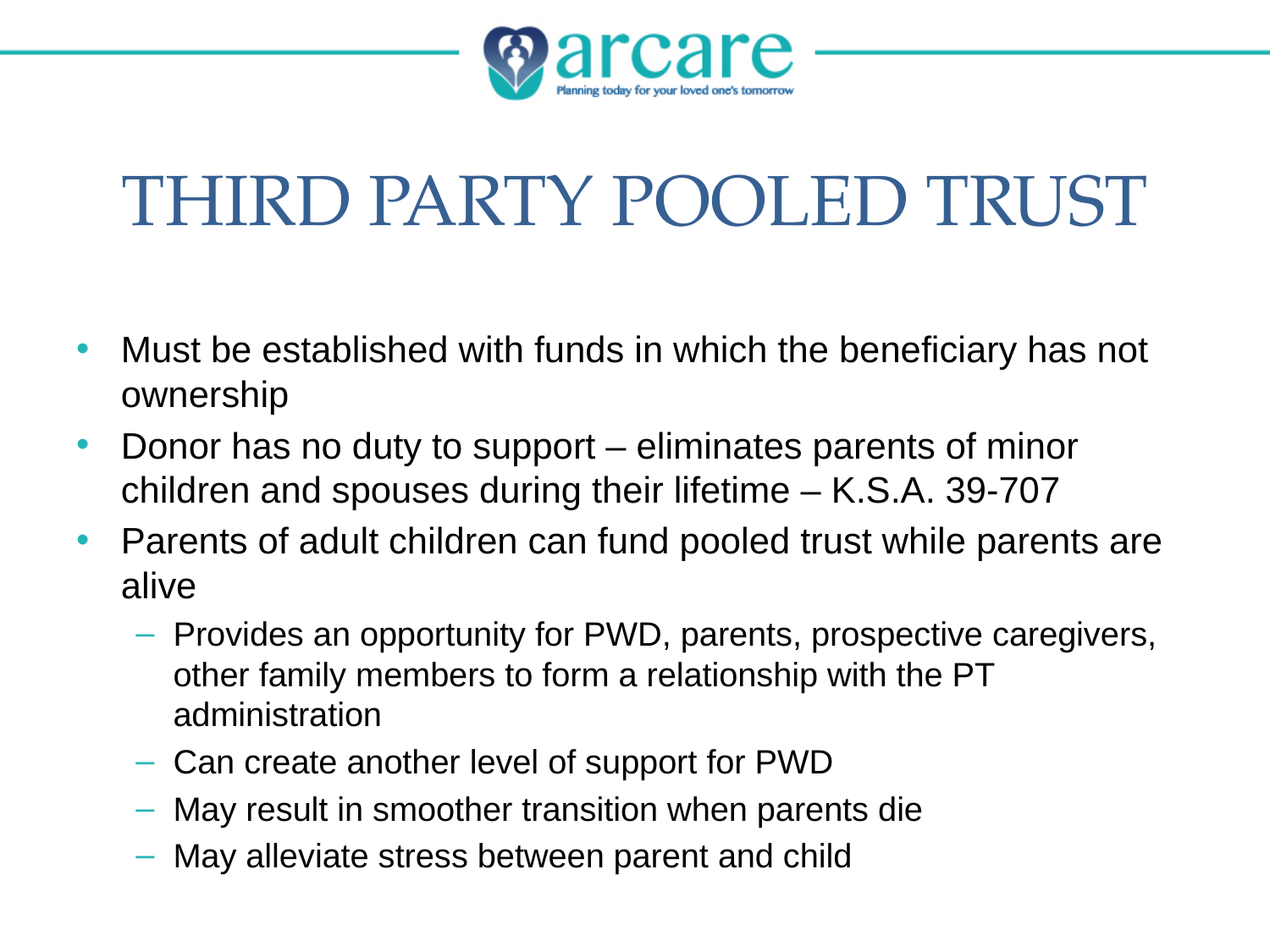

# Third party pooled trust
Must be established with funds in which the beneficiary has not ownership
Donor has no duty to support – eliminates parents of minor children and spouses during their lifetime – K.S.A. 39-707
Parents of adult children can fund pooled trust while parents are alive
Provides an opportunity for PWD, parents, prospective caregivers, other family members to form a relationship with the PT administration
Can create another level of support for PWD
May result in smoother transition when parents die
May alleviate stress between parent and child